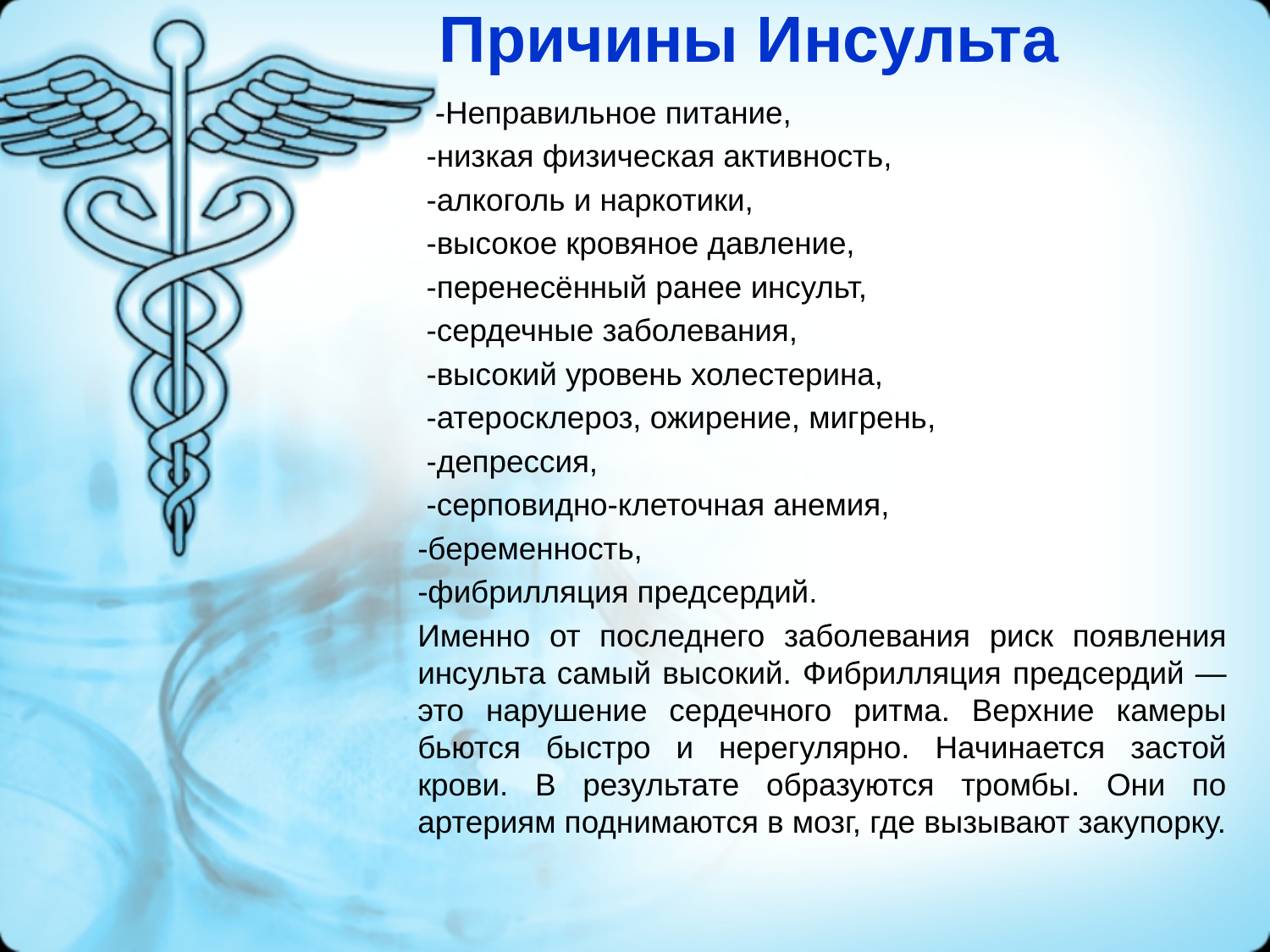

# Причины Инсульта
  -Неправильное питание,
 -низкая физическая активность,
 -алкоголь и наркотики,
 -высокое кровяное давление,
 -перенесённый ранее инсульт,
 -сердечные заболевания,
 -высокий уровень холестерина,
 -атеросклероз, ожирение, мигрень,
 -депрессия,
 -серповидно-клеточная анемия,
-беременность,
-фибрилляция предсердий.
Именно от последнего заболевания риск появления инсульта самый высокий. Фибрилляция предсердий — это нарушение сердечного ритма. Верхние камеры бьются быстро и нерегулярно. Начинается застой крови. В результате образуются тромбы. Они по артериям поднимаются в мозг, где вызывают закупорку.